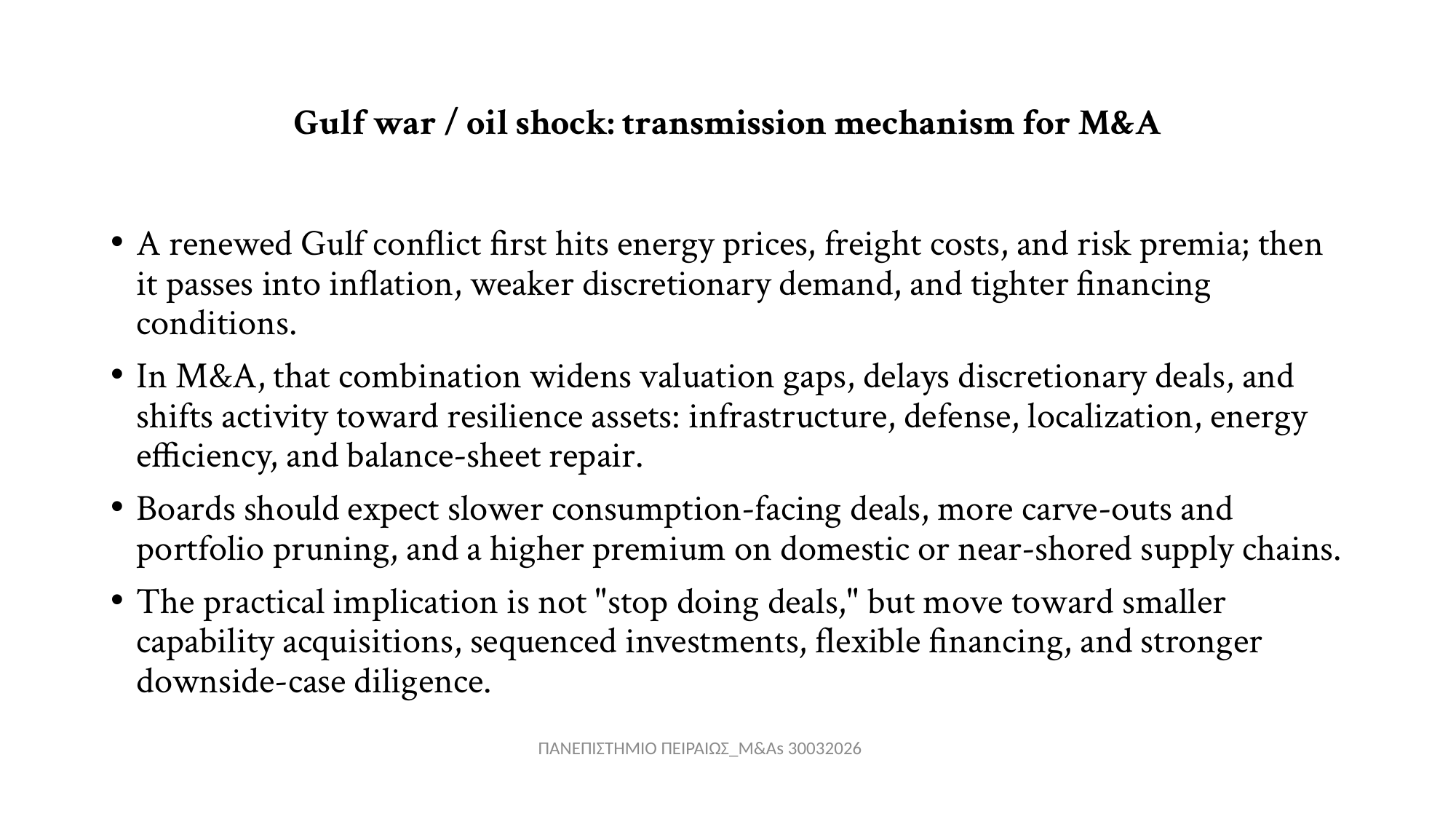

# Gulf war / oil shock: transmission mechanism for M&A
A renewed Gulf conflict first hits energy prices, freight costs, and risk premia; then it passes into inflation, weaker discretionary demand, and tighter financing conditions.
In M&A, that combination widens valuation gaps, delays discretionary deals, and shifts activity toward resilience assets: infrastructure, defense, localization, energy efficiency, and balance-sheet repair.
Boards should expect slower consumption-facing deals, more carve-outs and portfolio pruning, and a higher premium on domestic or near-shored supply chains.
The practical implication is not "stop doing deals," but move toward smaller capability acquisitions, sequenced investments, flexible financing, and stronger downside-case diligence.
ΠΑΝΕΠΙΣΤΗΜΙΟ ΠΕΙΡΑΙΩΣ_M&As 30032026